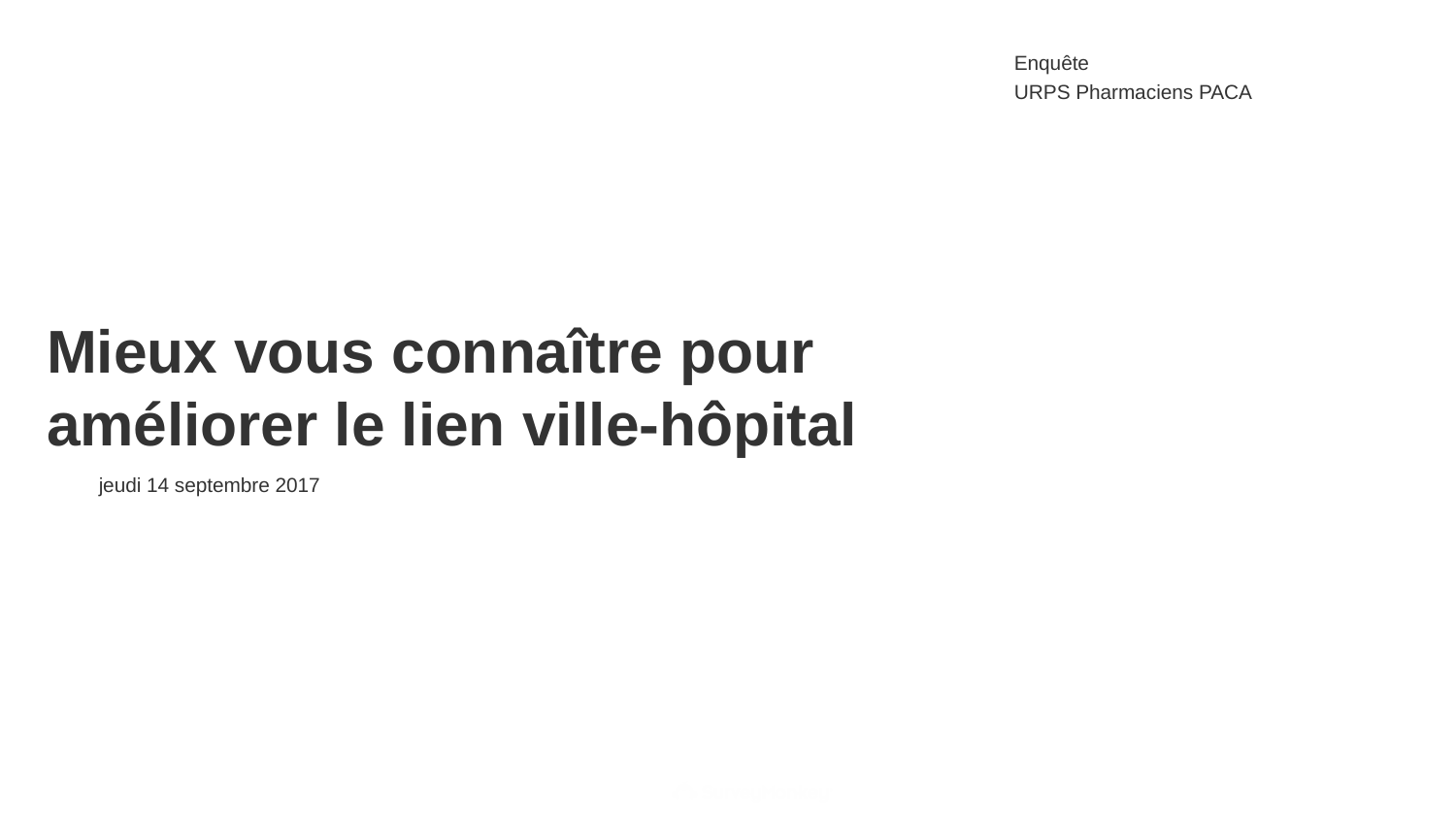

Enquête
URPS Pharmaciens PACA
Mieux vous connaître pour améliorer le lien ville-hôpital
jeudi 14 septembre 2017